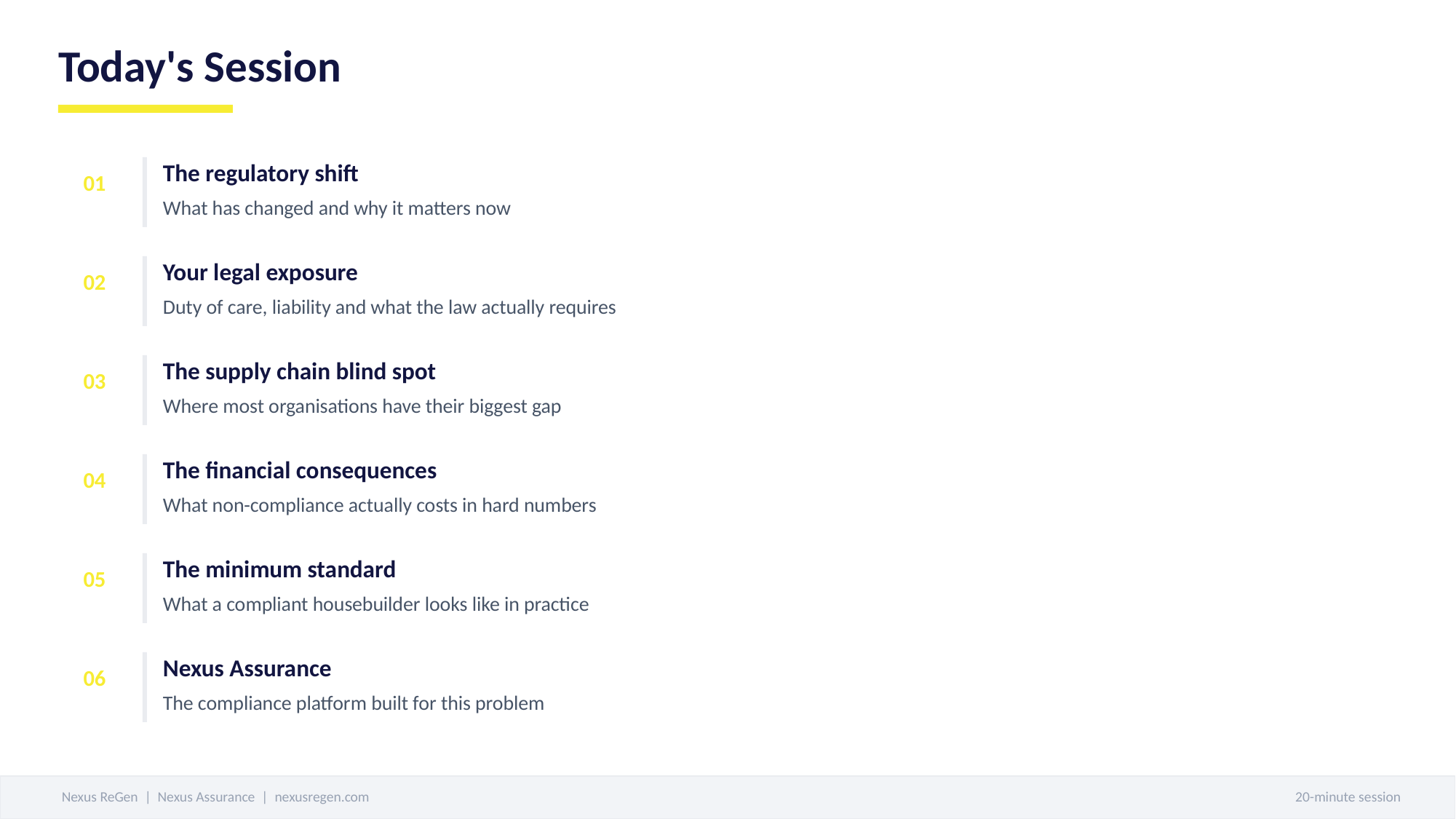

Today's Session

01
The regulatory shift

What has changed and why it matters now
02
Your legal exposure

Duty of care, liability and what the law actually requires
03
The supply chain blind spot

Where most organisations have their biggest gap
04
The financial consequences

What non-compliance actually costs in hard numbers
05
The minimum standard

What a compliant housebuilder looks like in practice
06
Nexus Assurance

The compliance platform built for this problem

Nexus ReGen  |  Nexus Assurance  |  nexusregen.com
20-minute session